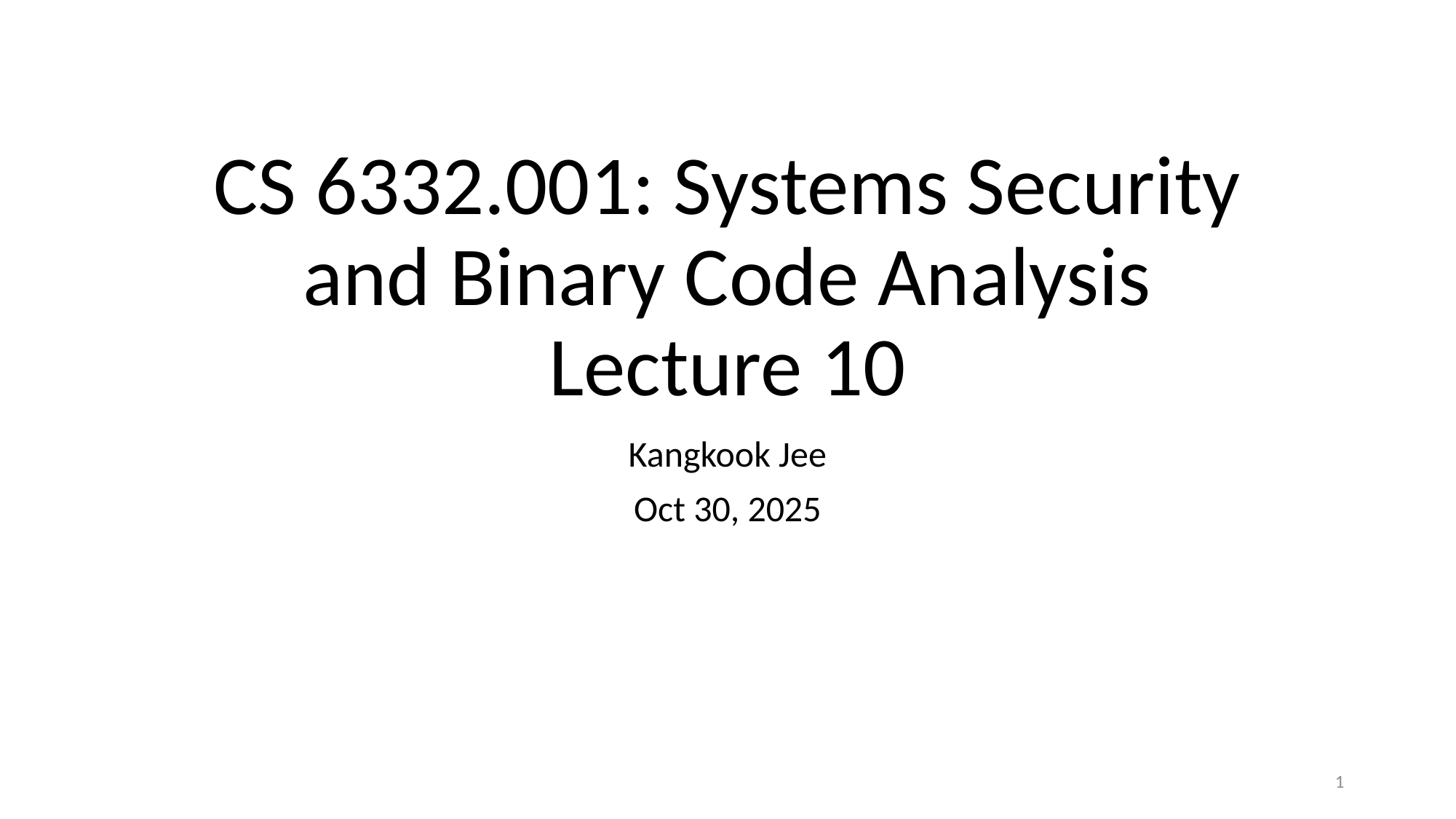

# CS 6332.001: Systems Security and Binary Code Analysis Lecture 10
Kangkook Jee
Oct 30, 2025
1